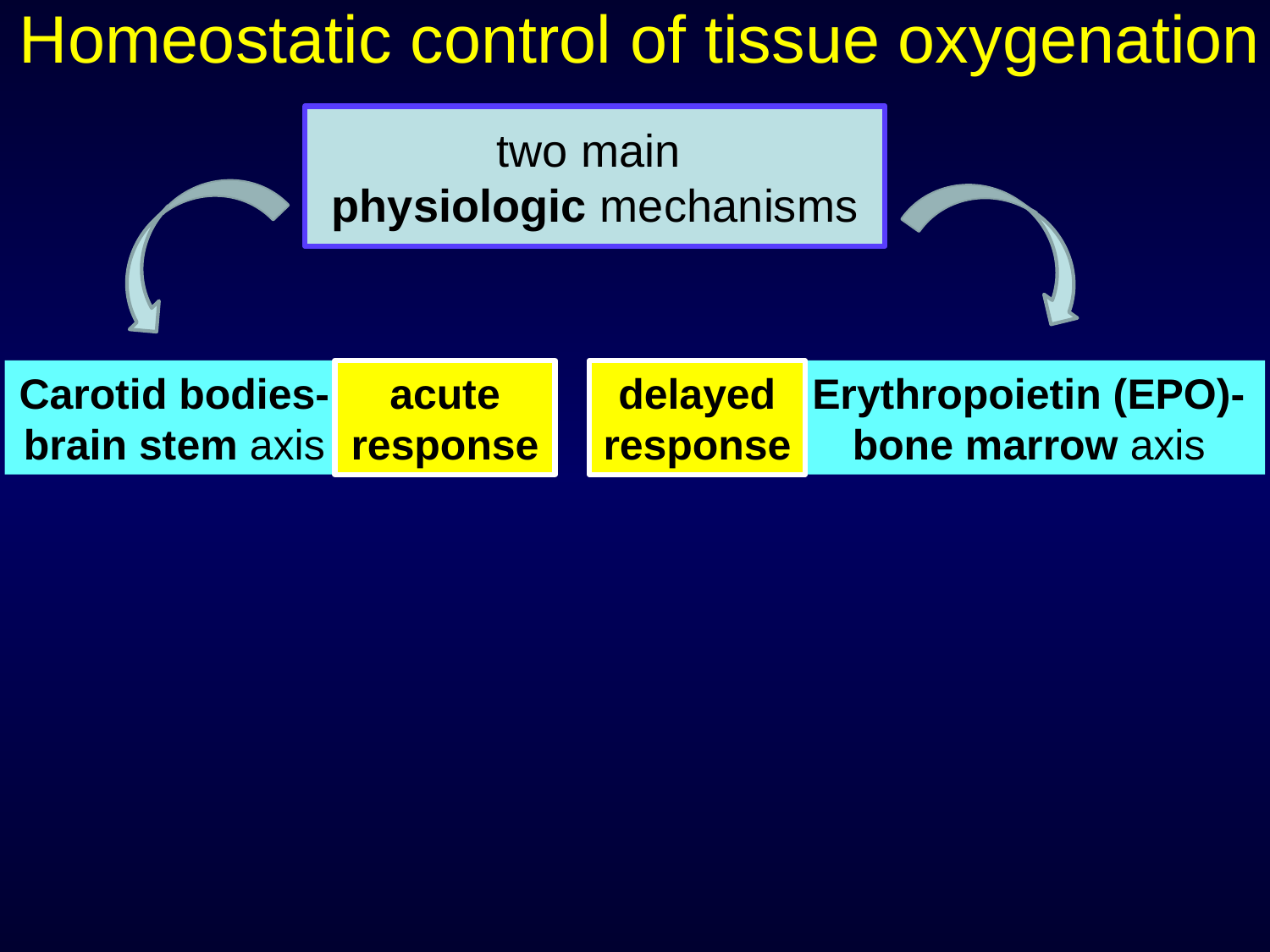

Homeostatic control of tissue oxygenation

two main
physiologic mechanisms

Carotid bodies-brain stem axis
acute response
Erythropoietin (EPO)-bone marrow axis
delayed response